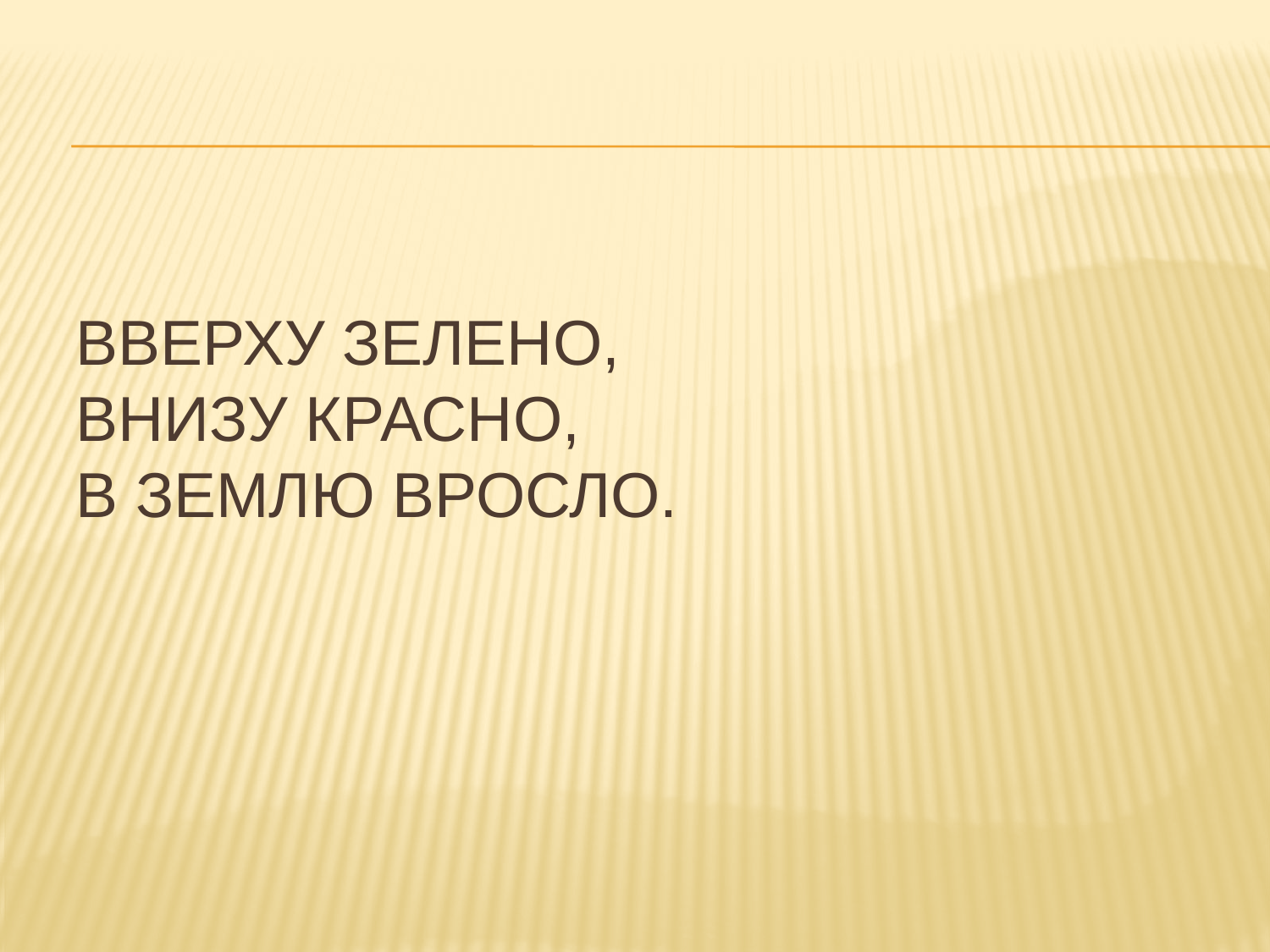

# Вверху зелено, Внизу красно, В землю вросло.